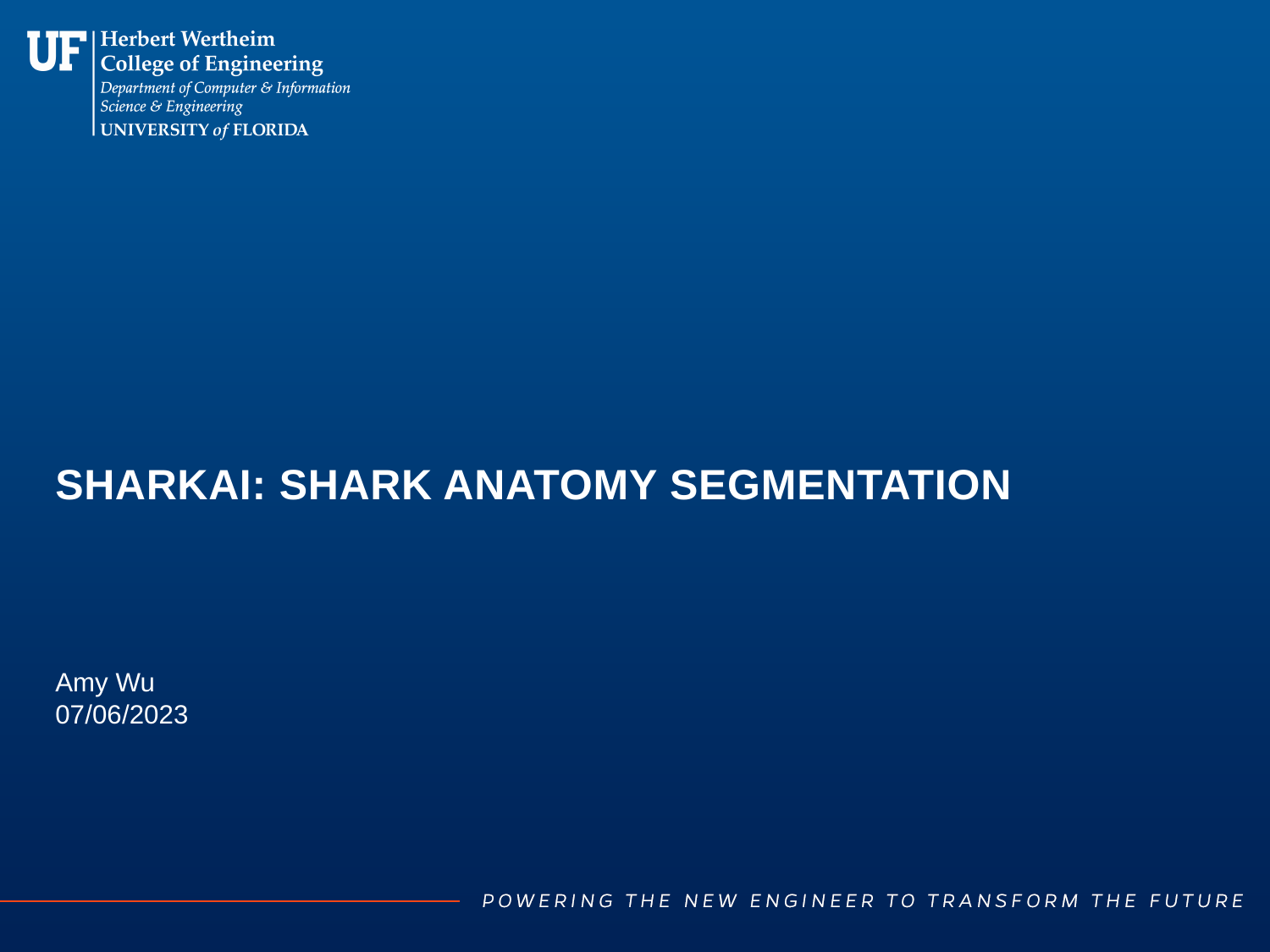

# SHARKAI: SHARK ANATOMY SEGMENTATION

Amy Wu
07/06/2023